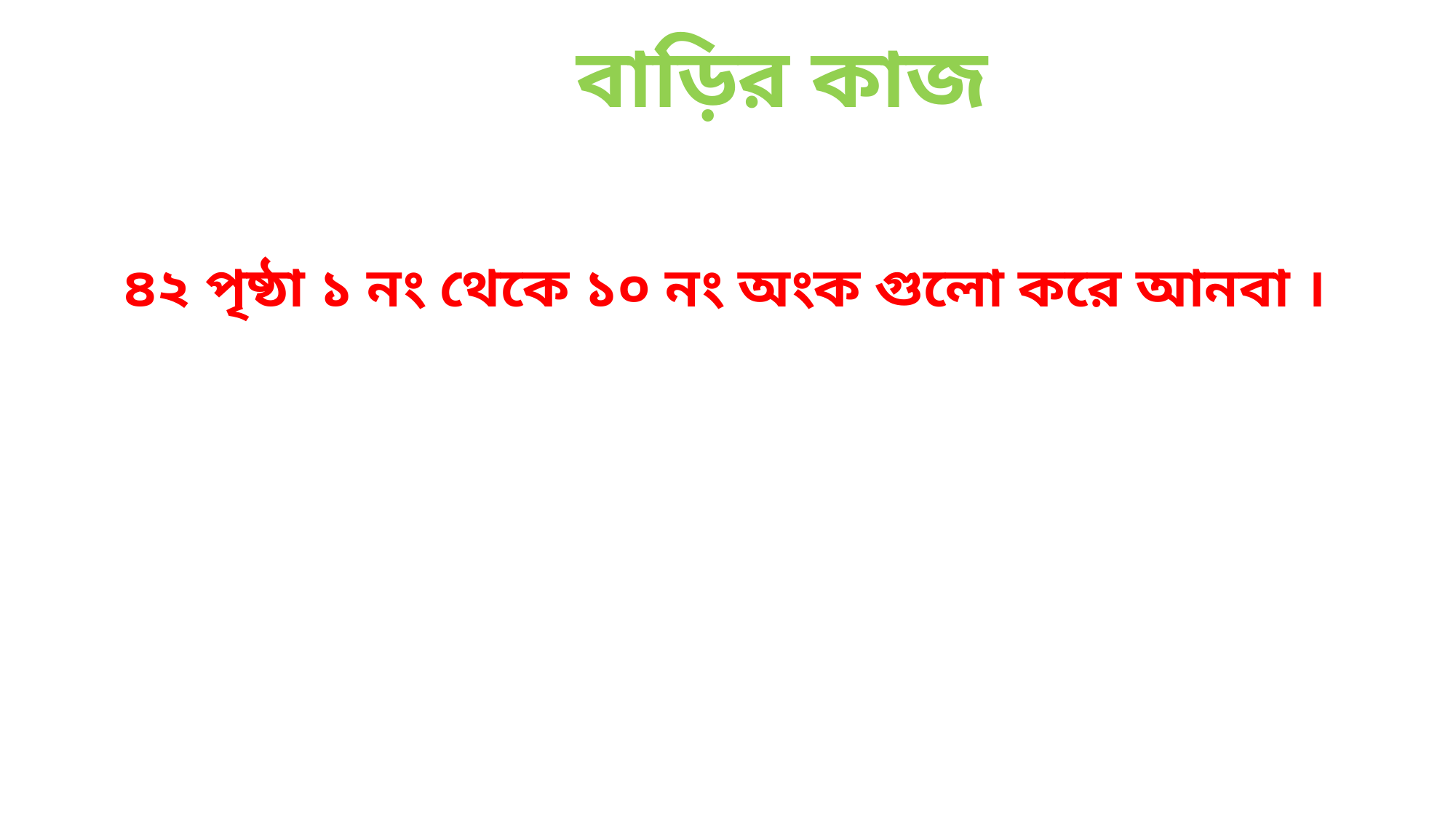

বাড়ির কাজ
৪২ পৃষ্ঠা ১ নং থেকে ১০ নং অংক গুলো করে আনবা ।